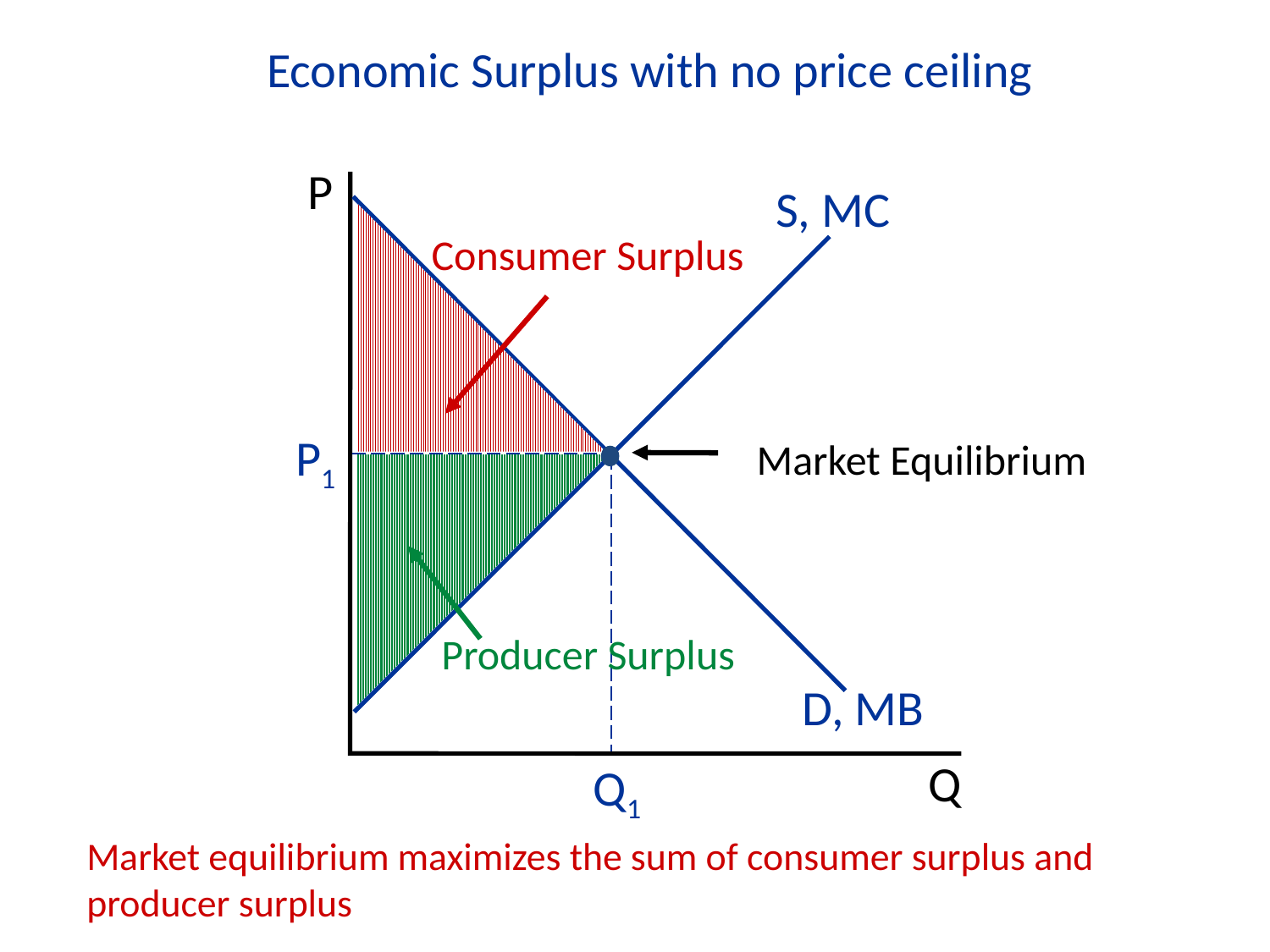

Economic Surplus with no price ceiling
P
Q
S, MC
P1
Q1
D, MB

Consumer Surplus
Market Equilibrium

Producer Surplus
Market equilibrium maximizes the sum of consumer surplus and producer surplus